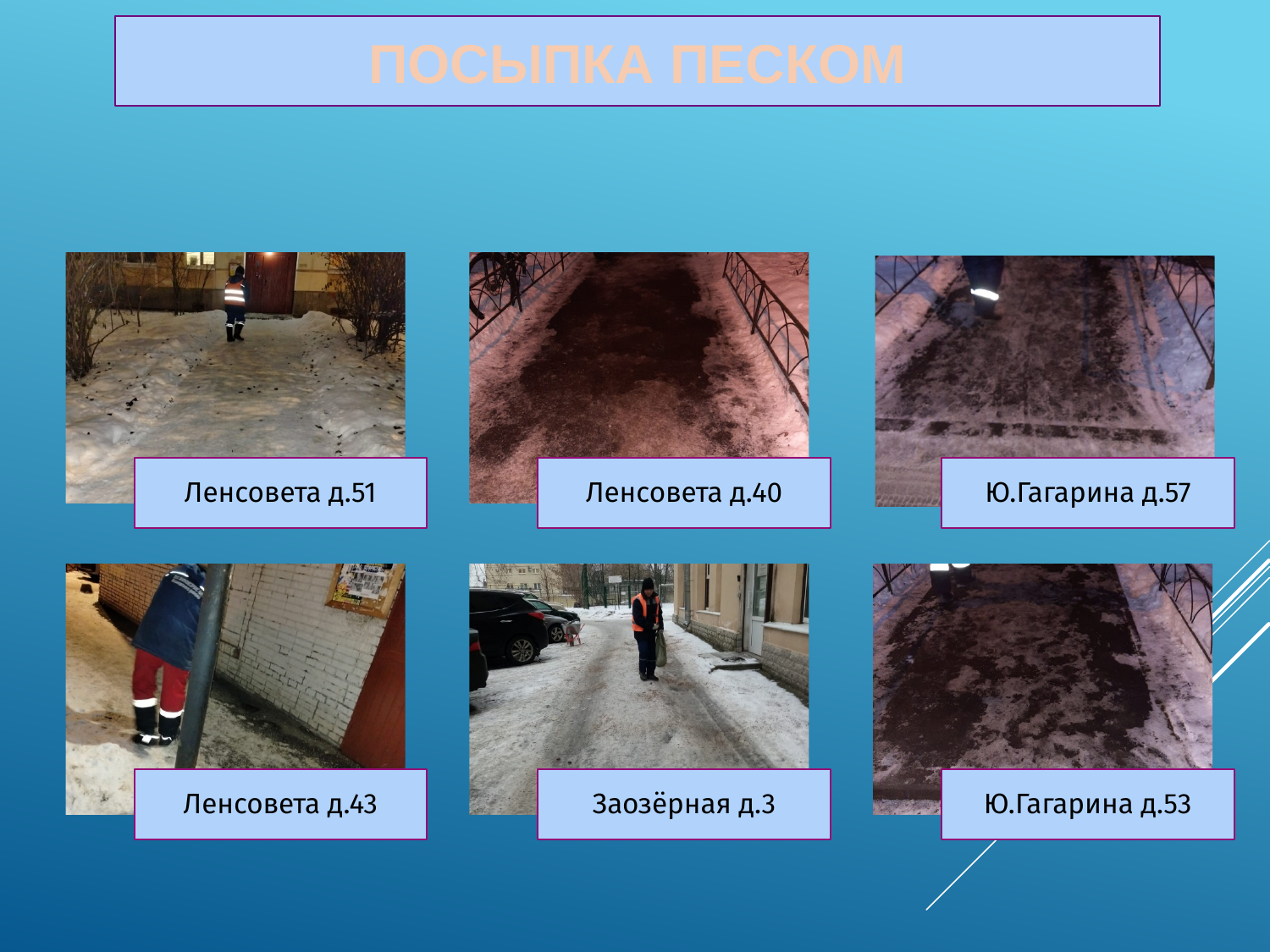

# Посыпка песком
Ленсовета д.51
Ленсовета д.40
Ю.Гагарина д.57
Ленсовета д.43
Заозёрная д.3
Ю.Гагарина д.53